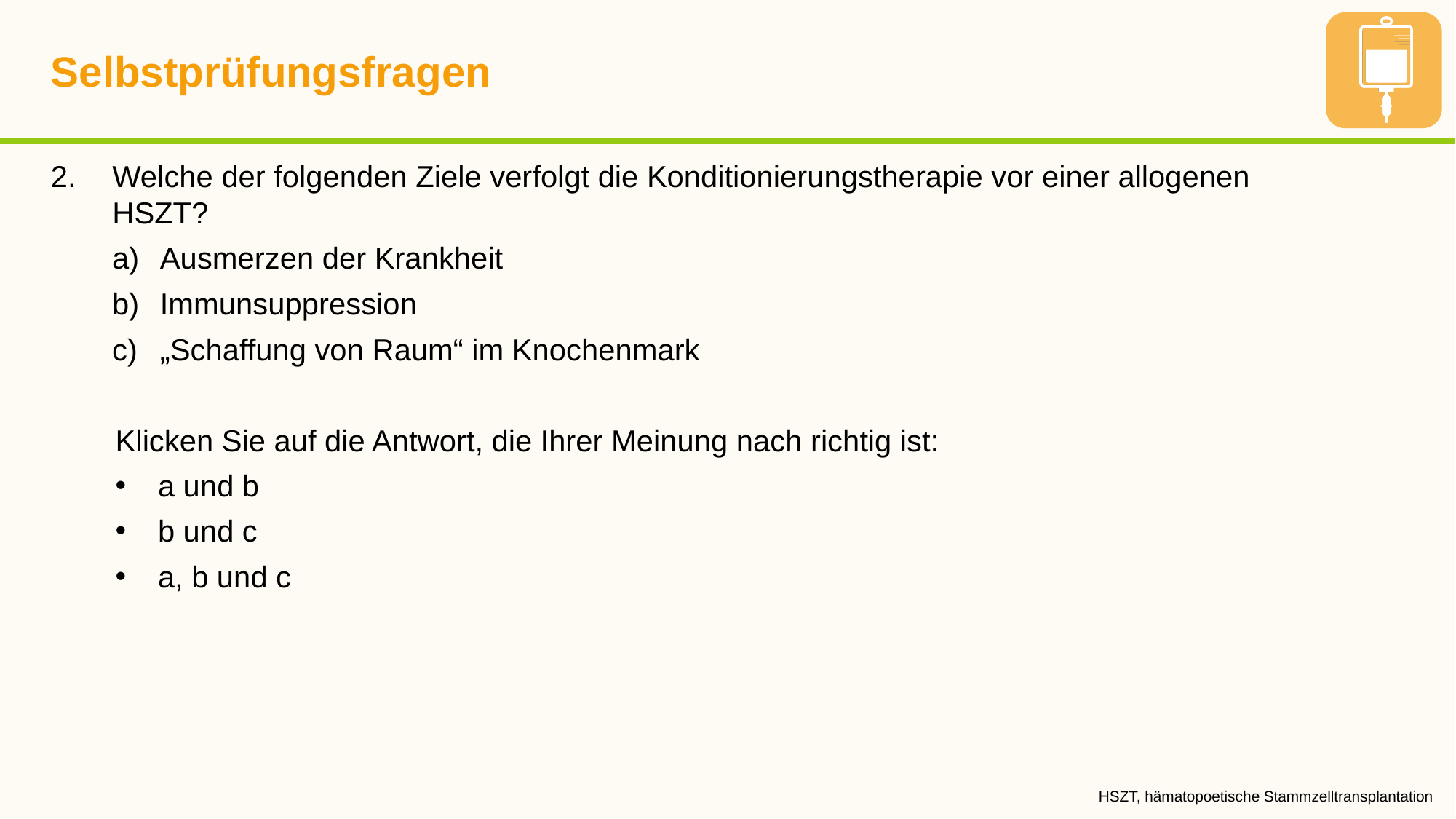

# Selbstprüfungsfragen
Welche der folgenden Ziele verfolgt die Konditionierungstherapie vor einer allogenen HSZT?
Ausmerzen der Krankheit
Immunsuppression
„Schaffung von Raum“ im Knochenmark

Klicken Sie auf die Antwort, die Ihrer Meinung nach richtig ist:
a und b
b und c
a, b und c

HSZT, hämatopoetische Stammzelltransplantation